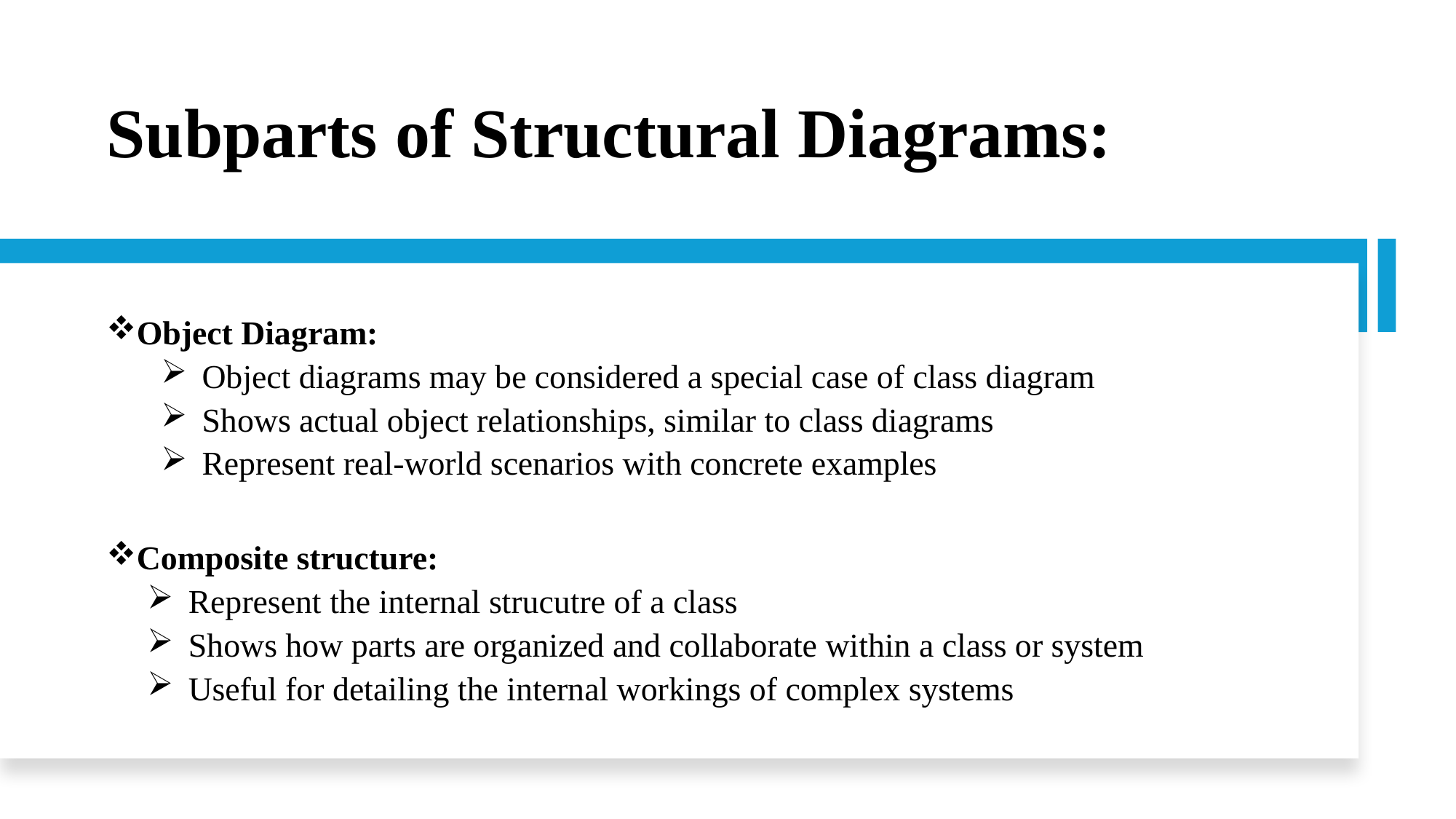

# Subparts of Structural Diagrams:

Object Diagram:
Object diagrams may be considered a special case of class diagram
Shows actual object relationships, similar to class diagrams
Represent real-world scenarios with concrete examples

Composite structure:
Represent the internal strucutre of a class
Shows how parts are organized and collaborate within a class or system
Useful for detailing the internal workings of complex systems